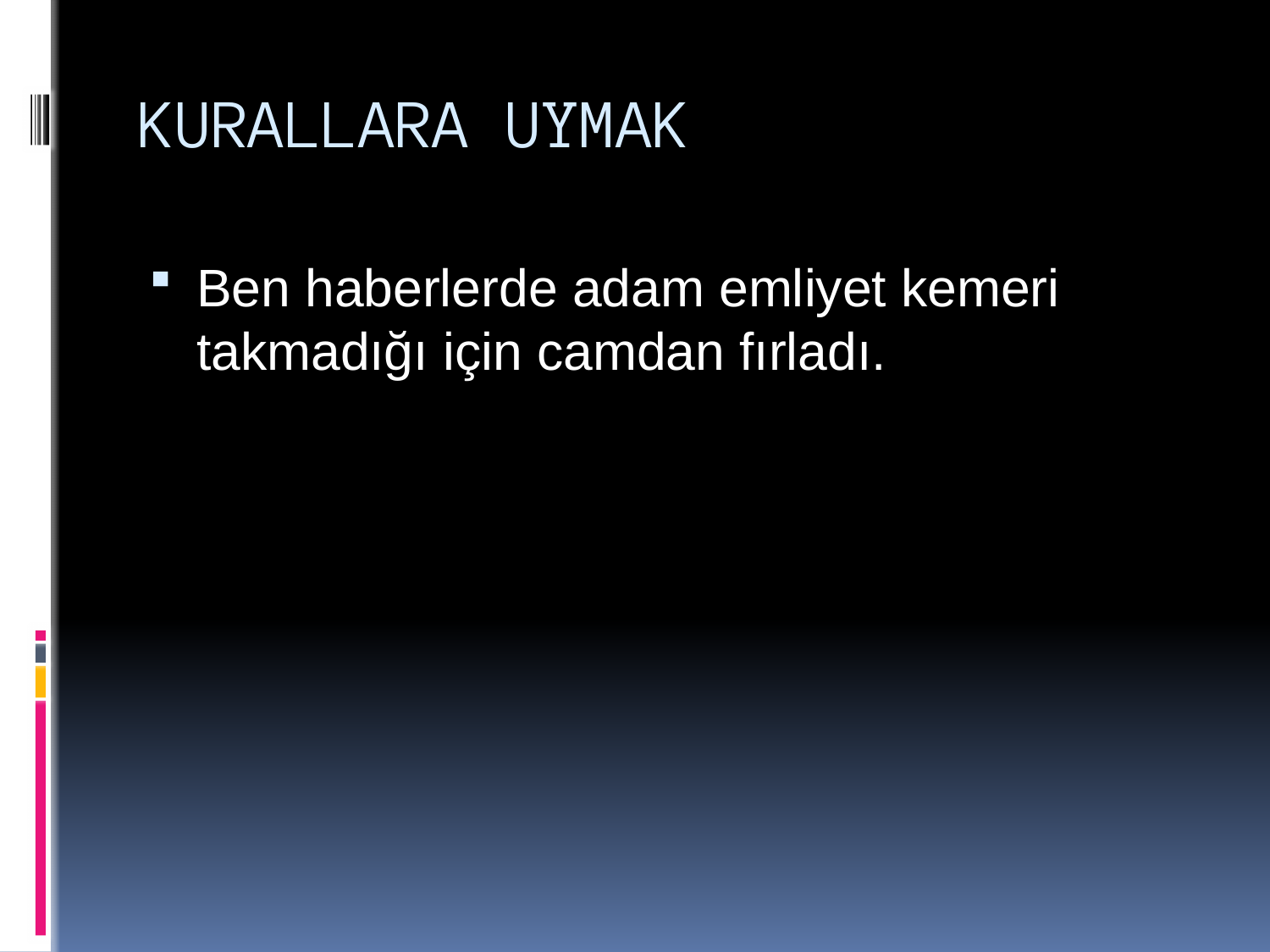

# KURALLARA UYMAK
Ben haberlerde adam emliyet kemeri takmadığı için camdan fırladı.